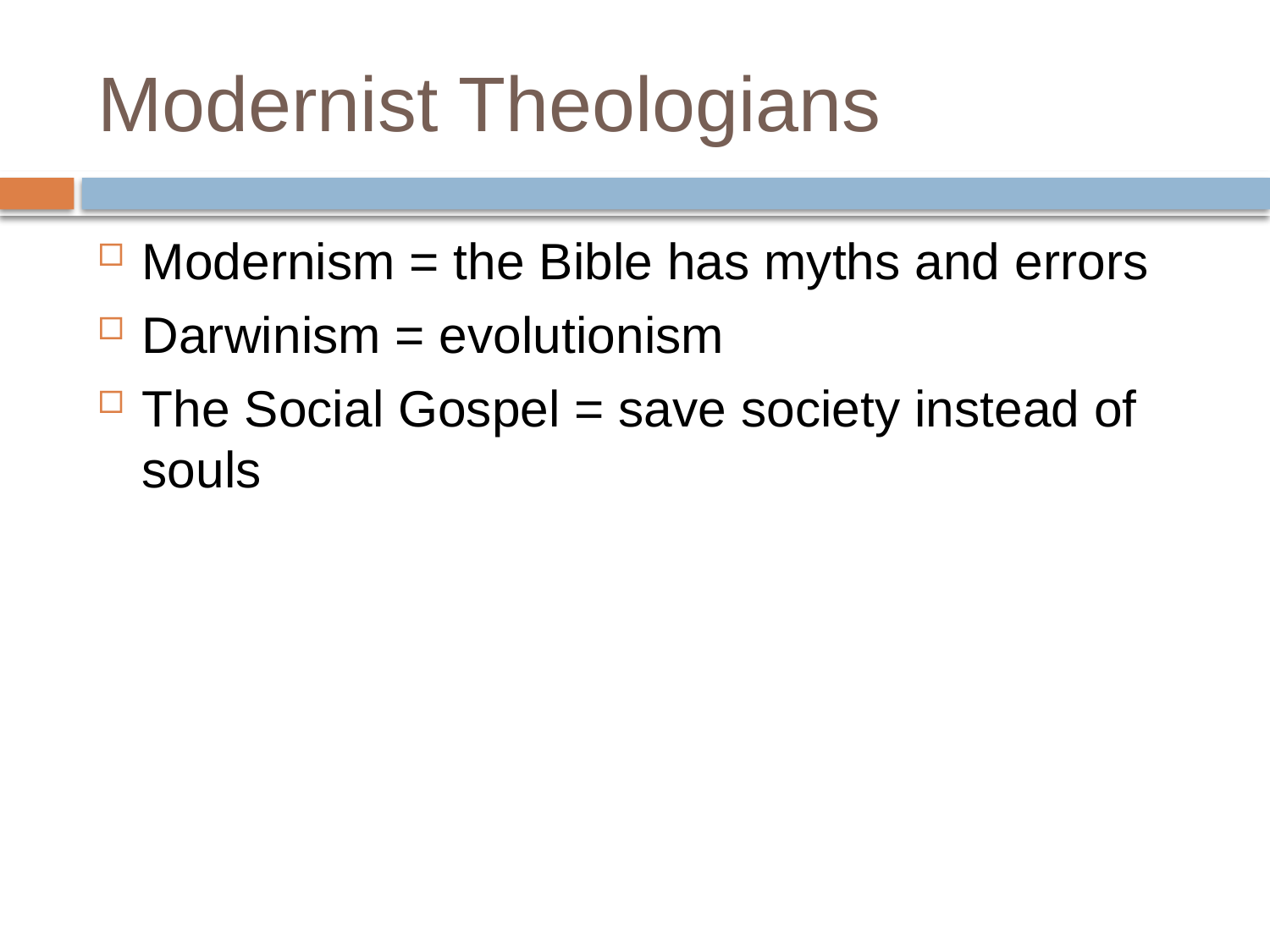

# Modernist Theologians
Modernism = the Bible has myths and errors
Darwinism = evolutionism
The Social Gospel = save society instead of souls